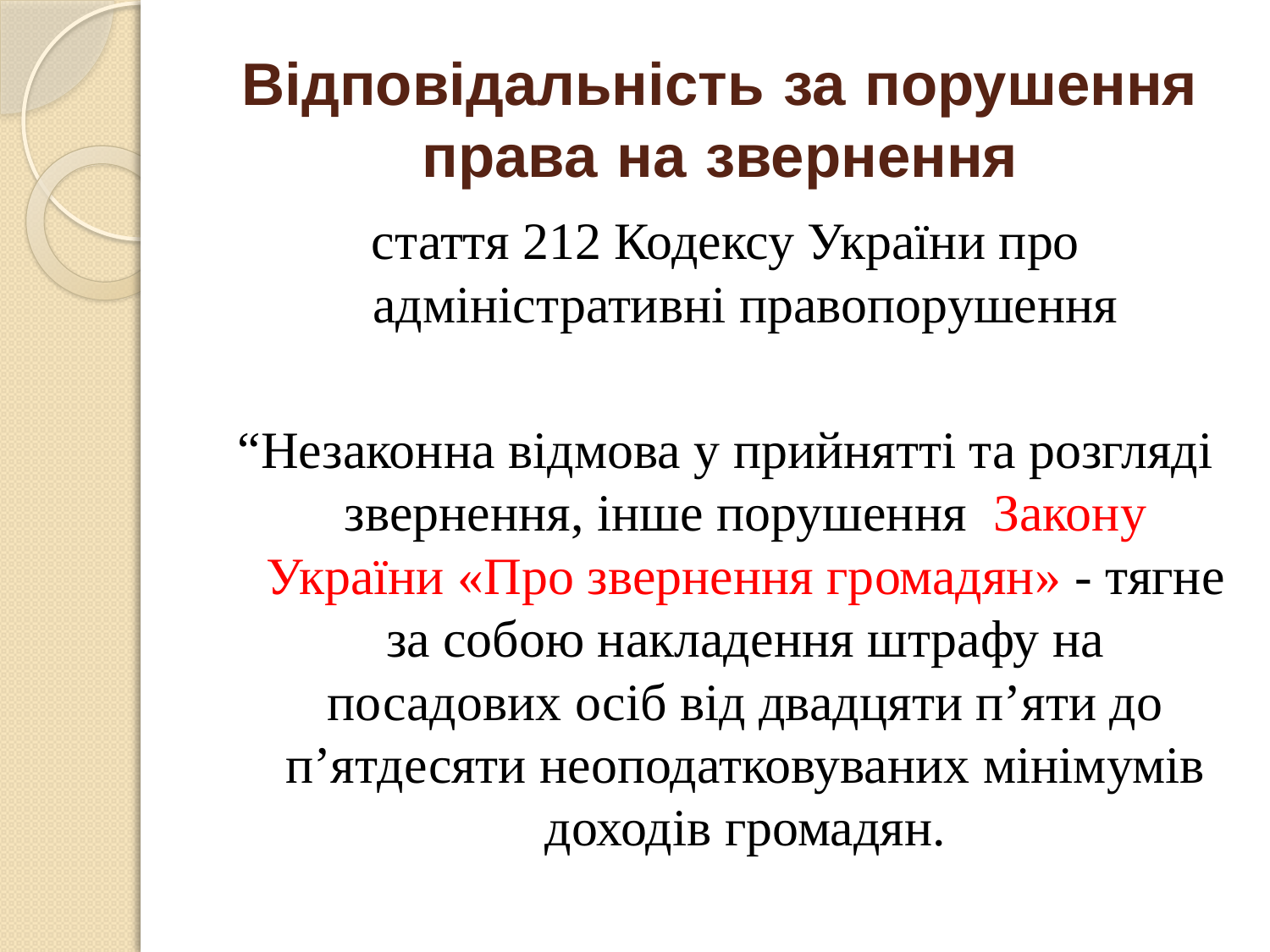

# Відповідальність за порушення права на звернення
стаття 212 Кодексу України про адміністративні правопорушення

“Незаконна відмова у прийнятті та розгляді звернення, інше порушення  Закону України «Про звернення громадян» - тягне за собою накладення штрафу на посадових осіб від двадцяти п’яти до п’ятдесяти неоподатковуваних мінімумів доходів громадян.